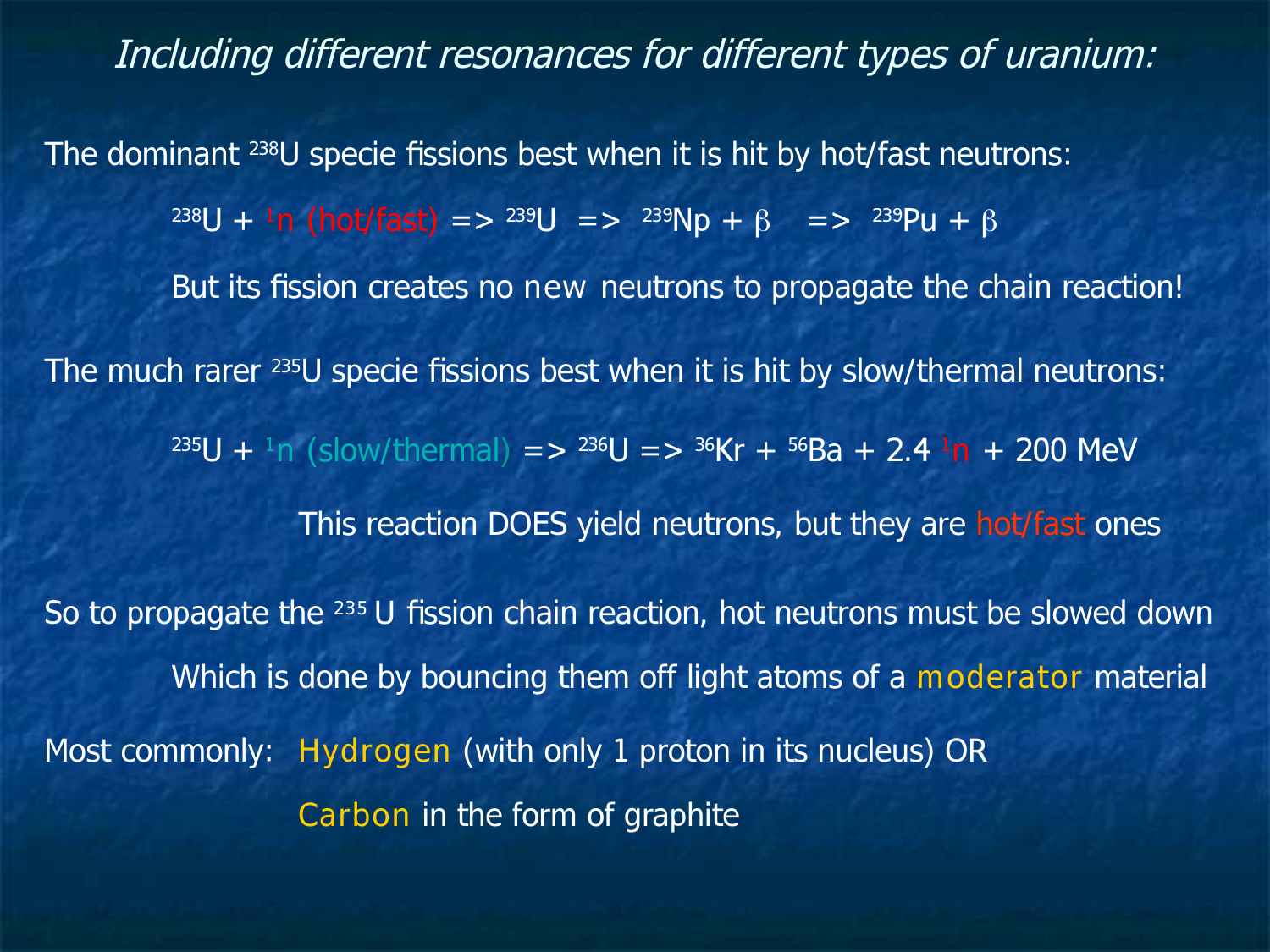

# Including different resonances for different types of uranium:
The dominant 238U specie fissions best when it is hit by hot/fast neutrons:

	238U + 1n (hot/fast) => 239U  =>  239Np + β 	=>  239Pu + β

	But its fission creates no new neutrons to propagate the chain reaction!

The much rarer 235U specie fissions best when it is hit by slow/thermal neutrons:

 	235U + 1n (slow/thermal) => 236U => 36Kr + 56Ba + 2.4 1n + 200 MeV

		This reaction DOES yield neutrons, but they are hot/fast ones

So to propagate the 235 U fission chain reaction, hot neutrons must be slowed down

	Which is done by bouncing them off light atoms of a moderator material

Most commonly:	Hydrogen (with only 1 proton in its nucleus) OR

		Carbon in the form of graphite